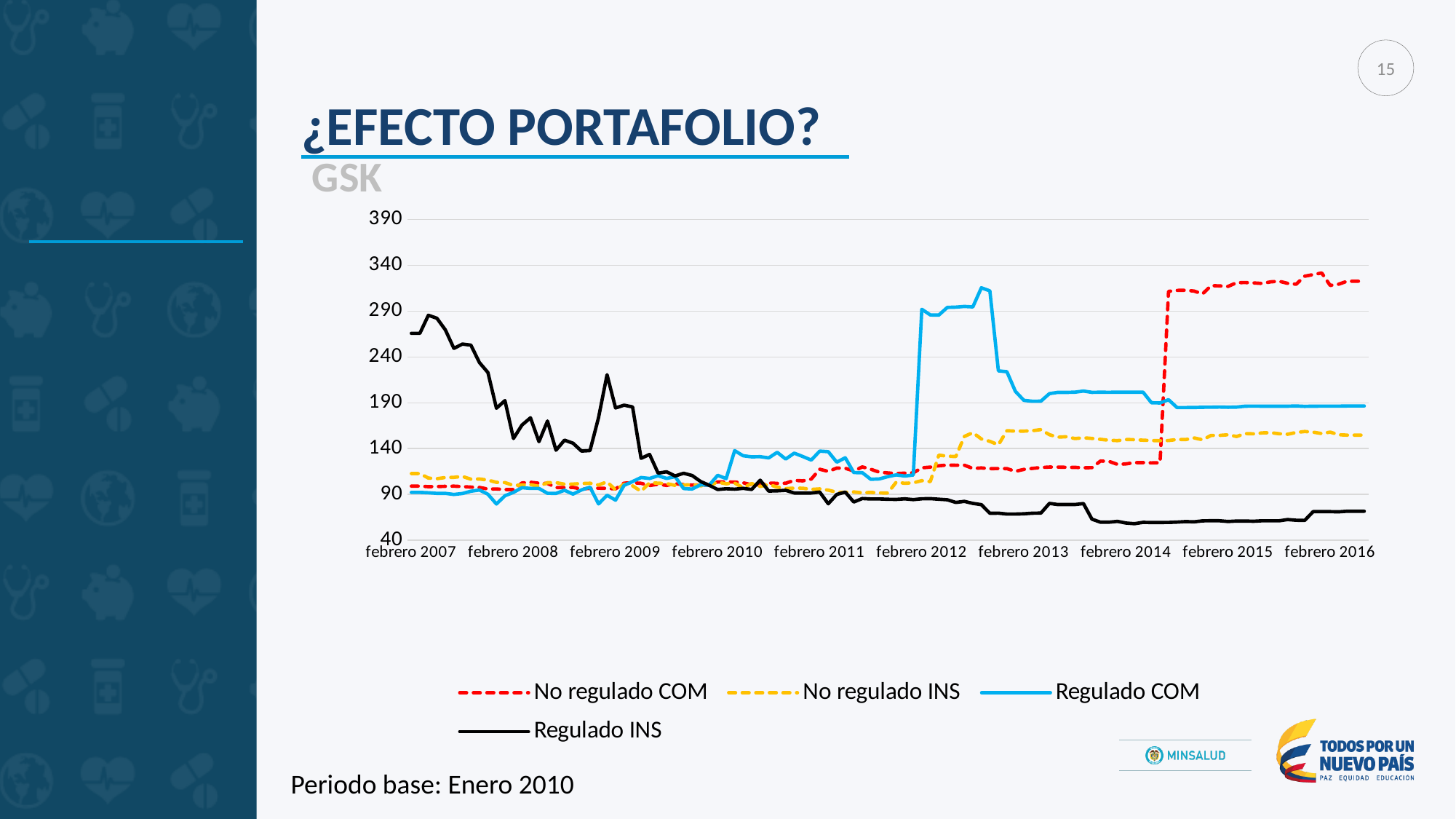

15
¿Efecto portafolio?
#
GSK

### Chart

| Category | No regulado COM | No regulado INS | Regulado COM | Regulado INS |
|---|---|---|---|---|
| febrero 2007 | 99.03888189555943 | 112.8037682335952 | 92.19368419023534 | 265.7465744973843 |
| marzo 2007 | 99.03888189555943 | 112.8037682335952 | 92.19368419023534 | 265.7465744973843 |
| abril 2007 | 98.46542611963206 | 107.8721071551857 | 91.77309074588078 | 285.4553932837202 |
| mayo 2007 | 98.57339120140082 | 107.1935321816225 | 91.15255758455137 | 282.2037066626202 |
| junio 2007 | 98.83462119344878 | 108.5523170199144 | 91.13384994359653 | 269.4773516572755 |
| julio 2007 | 99.00259714121589 | 108.6924251200273 | 89.95703912268976 | 249.3670624118623 |
| agosto 2007 | 98.53084640211489 | 109.6418068944937 | 91.00748905308089 | 254.017980070421 |
| septiembre 2007 | 97.97613294806824 | 106.6444413204643 | 93.48894668028944 | 252.8578140599506 |
| octubre 2007 | 97.6111164946891 | 106.9079359563112 | 94.8268042027874 | 233.8791694246862 |
| noviembre 2007 | 95.85518076869597 | 105.6537451878617 | 90.19602761662097 | 222.987370923829 |
| diciembre 2007 | 95.97207542730045 | 103.1985285841784 | 79.54879286499221 | 184.0653284918794 |
| enero 2008 | 95.28664297545166 | 102.8982559066914 | 88.57402719698433 | 192.3675526223923 |
| febrero 2008 | 95.24048834542339 | 99.76192311325633 | 92.19450868972064 | 150.9985262910406 |
| marzo 2008 | 102.469296818205 | 100.2923210016984 | 97.3396518644944 | 165.701400256415 |
| abril 2008 | 103.288784138107 | 100.672309126509 | 96.58893130186945 | 173.608684810202 |
| mayo 2008 | 102.1912918117629 | 98.8149634618635 | 96.53139171259569 | 147.604994957839 |
| junio 2008 | 101.9994676698356 | 102.8073268191627 | 91.23945171055298 | 170.1124224107768 |
| julio 2008 | 97.47100810838062 | 102.8599277495146 | 91.09609235082372 | 138.2406196753927 |
| agosto 2008 | 97.39553771589551 | 101.1545969393955 | 94.56722273391345 | 149.2499222232562 |
| septiembre 2008 | 97.6674047652435 | 101.2922639389117 | 90.31548025266564 | 145.9213621070731 |
| octubre 2008 | 95.92010872969571 | 101.8754424085163 | 94.91164084612933 | 137.3449824576848 |
| noviembre 2008 | 96.63033708733009 | 102.2092153977518 | 97.86745123132188 | 137.8885656585497 |
| diciembre 2008 | 96.77971456247097 | 100.25786617375 | 79.6599126732402 | 173.7725969248521 |
| enero 2009 | 96.61191219070078 | 103.8184027247308 | 89.11529664351372 | 220.623248279616 |
| febrero 2009 | 96.0443996618576 | 94.90119647705146 | 83.71381473796336 | 184.377139358104 |
| marzo 2009 | 102.3073519277668 | 101.0721769728126 | 99.84623522009402 | 187.3823247010187 |
| abril 2009 | 102.6740327685489 | 99.37581098811636 | 104.0781774453514 | 185.4744701961014 |
| mayo 2009 | 102.1601963298514 | 93.37570066469281 | 108.4771889058471 | 129.4134423620995 |
| junio 2009 | 99.72384366348635 | 102.7244078291858 | 107.4592198288983 | 133.6443652249835 |
| julio 2009 | 101.0961232903547 | 102.3169896873117 | 110.4127127966561 | 113.2604825790431 |
| agosto 2009 | 99.86416142233684 | 101.8193336659915 | 107.5161927781248 | 114.7364121335396 |
| septiembre 2009 | 101.7274693681058 | 99.85980835376829 | 109.3602828138291 | 110.1841666413157 |
| octubre 2009 | 100.664024159272 | 100.236243290005 | 96.37381582436119 | 113.1422699178937 |
| noviembre 2009 | 100.1478506042654 | 100.6846951717704 | 95.84907578853216 | 110.7091418627871 |
| diciembre 2009 | 100.5779895617035 | 99.42373702534837 | 100.5540033064859 | 104.1367732052034 |
| enero 2010 | 100.0 | 100.0 | 100.0 | 100.0 |
| febrero 2010 | 103.7012563739007 | 103.2696944143746 | 110.879491441905 | 95.33252865246102 |
| marzo 2010 | 103.7452191255806 | 101.578358598365 | 107.3189868504006 | 96.21753363829961 |
| abril 2010 | 103.436995080806 | 102.4019911530935 | 137.8048454334844 | 95.73309875673549 |
| mayo 2010 | 102.6855326831244 | 97.25551999440513 | 132.213444862744 | 96.62835785045652 |
| junio 2010 | 100.5177957417345 | 101.8848888668534 | 131.0472768526955 | 95.4102881051444 |
| julio 2010 | 100.4739545009889 | 98.66767903476159 | 131.2456279400526 | 105.5627172346213 |
| agosto 2010 | 102.4335416984385 | 100.7748691173547 | 129.8486674245787 | 93.66750423106387 |
| septiembre 2010 | 102.0821978397728 | 98.01035812965796 | 135.9610015148004 | 93.92226531178895 |
| octubre 2010 | 102.1792942054447 | 96.32532340059421 | 128.6002795148756 | 94.4470364490076 |
| noviembre 2010 | 105.4073878057812 | 96.90685826987897 | 135.0951921327951 | 91.55570829049118 |
| diciembre 2010 | 104.829927976853 | 96.74949201282705 | 131.4076800730278 | 91.47524929592394 |
| enero 2011 | 106.7548433548248 | 95.5151210852026 | 127.5179163723239 | 91.5623346979778 |
| febrero 2011 | 117.504419987739 | 96.0711401244443 | 137.2833850502707 | 92.54953582737755 |
| marzo 2011 | 115.1531018215138 | 94.6476538991342 | 136.6821109448511 | 79.80351575207017 |
| abril 2011 | 118.800907310791 | 92.41193113670518 | 125.233100981675 | 90.0012934682748 |
| mayo 2011 | 118.562679517931 | 92.34694773563125 | 129.9957722209477 | 92.4820100843388 |
| junio 2011 | 115.582801651629 | 92.72767884924663 | 113.8947976939693 | 81.71115184783407 |
| julio 2011 | 120.0473309182339 | 91.6790536450678 | 113.7843762504507 | 85.4905117836013 |
| agosto 2011 | 117.4927100774472 | 92.2184402408694 | 106.5531385201198 | 85.05719530222318 |
| septiembre 2011 | 114.3343080469936 | 91.62093801653788 | 106.9278354389769 | 85.09353589727814 |
| octubre 2011 | 113.5154496690708 | 91.5047998054781 | 109.4147663504896 | 84.70571735877735 |
| noviembre 2011 | 112.8074476479388 | 103.4827444396646 | 111.3367133929565 | 84.5616291408737 |
| diciembre 2011 | 113.2716627590939 | 102.1023289494213 | 110.0741642877926 | 85.17509983114165 |
| enero 2012 | 113.6062837226451 | 102.6785860062512 | 111.1928213332094 | 84.3317884444957 |
| febrero 2012 | 119.048072061667 | 105.0449074963506 | 291.9883597231582 | 85.2147137611014 |
| marzo 2012 | 119.8456100731391 | 104.0522664040289 | 285.7924555225902 | 85.41218772169894 |
| abril 2012 | 121.3057643411266 | 132.9357481083926 | 285.6371060834715 | 84.74767151953478 |
| mayo 2012 | 122.0930162583541 | 131.7426385502991 | 294.0416294980117 | 84.1700666441153 |
| junio 2012 | 121.8601844761928 | 131.3910084345115 | 294.3013918372988 | 81.24681798678998 |
| julio 2012 | 121.9663116592092 | 153.2606062476124 | 295.0742124814191 | 82.42161610322857 |
| agosto 2012 | 118.3793249274447 | 157.450885178324 | 294.5465322302196 | 80.18771079125435 |
| septiembre 2012 | 118.959016984956 | 150.5446959950905 | 315.4247743884715 | 78.85478774455177 |
| octubre 2012 | 118.1489866392243 | 147.9105914195172 | 312.0464629358808 | 69.43068678403692 |
| noviembre 2012 | 118.277192022097 | 144.108673714185 | 224.8429623937952 | 69.56620527089026 |
| diciembre 2012 | 118.2128878011771 | 159.5712510023496 | 223.8878478241261 | 68.59516539299975 |
| enero 2013 | 115.250326629749 | 159.0827624569123 | 202.4132386561394 | 68.56083055587246 |
| febrero 2013 | 117.334503024872 | 159.0827624569123 | 192.6541116416472 | 68.88132335402308 |
| marzo 2013 | 118.4420694422978 | 159.562233762052 | 191.684682906129 | 69.53948206460545 |
| abril 2013 | 119.4210292481473 | 160.7409694703182 | 191.7677423095555 | 69.65766930653405 |
| mayo 2013 | 119.8575364921041 | 155.18156447405 | 199.9630497459744 | 80.19076458248045 |
| junio 2013 | 119.8660407215956 | 152.509481077691 | 201.3712006190513 | 78.92269947196957 |
| julio 2013 | 119.5820130658808 | 152.9706425729326 | 201.3311859547361 | 78.99835953422274 |
| agosto 2013 | 119.5334127908269 | 150.9747895936506 | 201.565386537815 | 78.9809164092076 |
| septiembre 2013 | 119.0701932522403 | 151.7927834877903 | 202.7951814823363 | 80.02244332315102 |
| octubre 2013 | 119.2573447324196 | 151.1208863409998 | 201.3947948182808 | 63.00486523463027 |
| noviembre 2013 | 126.4482754571839 | 150.111702085543 | 201.519347980413 | 59.7087206663612 |
| diciembre 2013 | 126.1028587743241 | 149.1619330095045 | 201.4400930460922 | 59.73907616445134 |
| enero 2014 | 122.7720285512026 | 148.7123403247172 | 201.5814433249731 | 60.59641073081753 |
| febrero 2014 | 123.3482612439615 | 149.9349777858796 | 201.5322801795487 | 58.76816250821065 |
| marzo 2014 | 124.7718541730972 | 149.7297957791568 | 201.4513008245654 | 58.08656524695305 |
| abril 2014 | 124.7449935669027 | 149.2081259329 | 201.6294821041553 | 59.53011535056665 |
| mayo 2014 | 124.4316605725627 | 148.793726760503 | 189.9810023260726 | 59.33491409094354 |
| junio 2014 | 124.559023745299 | 148.6465732014143 | 189.8248984014994 | 59.39493173872663 |
| julio 2014 | 311.4641365639567 | 148.804436105037 | 193.3687793198986 | 59.4379105342847 |
| agosto 2014 | 312.6093810953627 | 149.9936387535653 | 184.7686635284126 | 59.7955725471044 |
| septiembre 2014 | 312.7545981906842 | 149.8597869474038 | 184.8002240155695 | 60.35734372157835 |
| octubre 2014 | 311.8643322439696 | 151.6834558005598 | 184.8215899240529 | 60.07695088121598 |
| noviembre 2014 | 308.7621214356612 | 149.6636767500551 | 185.1151692604155 | 61.14944282017008 |
| diciembre 2014 | 317.7701457547547 | 154.3968998001681 | 185.152847035374 | 61.3325464121343 |
| enero 2015 | 317.4980113683611 | 154.4594820808744 | 185.3335979377243 | 61.2437746281905 |
| febrero 2015 | 316.9155594778172 | 155.0734618707147 | 185.126757626328 | 60.46875911592761 |
| marzo 2015 | 321.0144073915376 | 153.2215994473952 | 185.3099604501755 | 60.99469118860402 |
| abril 2015 | 321.1351376726804 | 156.402981005585 | 186.2825855079062 | 60.97142507623603 |
| mayo 2015 | 320.7068112900603 | 156.1074999923732 | 186.352494315801 | 60.74736752277987 |
| junio 2015 | 320.1712840652273 | 157.1709300587804 | 186.2721918660907 | 61.27994657476192 |
| julio 2015 | 321.8692813405534 | 157.3796483266433 | 186.1891063886707 | 61.22137410618402 |
| agosto 2015 | 322.5430156444704 | 156.2316423609826 | 186.2165813700805 | 61.2232152449741 |
| septiembre 2015 | 320.2690515516939 | 155.7058113531222 | 186.256616333305 | 62.59384933289393 |
| octubre 2015 | 319.3057307537281 | 157.5582237316512 | 186.4914212404213 | 61.82449603683752 |
| noviembre 2015 | 328.0326714170088 | 158.6399962174071 | 186.0991093920485 | 61.64305920552596 |
| diciembre 2015 | 329.7995144436979 | 157.9382975683751 | 186.2972957441226 | 71.2332419981374 |
| enero 2016 | 331.61282176419 | 156.4167677315052 | 186.3255969796446 | 71.25708414054391 |
| febrero 2016 | 318.013528351156 | 157.9995344150163 | 186.3909140540181 | 71.2132366439061 |
| marzo 2016 | 319.3668817340548 | 155.1028991706918 | 186.3177828236529 | 71.02545818861279 |
| abril 2016 | 322.5937218899645 | 154.7202899108822 | 186.5096541175883 | 71.69649598902642 |
| mayo 2016 | 322.5937218899645 | 154.7202899108822 | 186.5096541175883 | 71.69649598902642 |
| junio 2016 | 322.5937218899645 | 154.7202899108822 | 186.5096541175883 | 71.69649598902642 |
Periodo base: Enero 2010